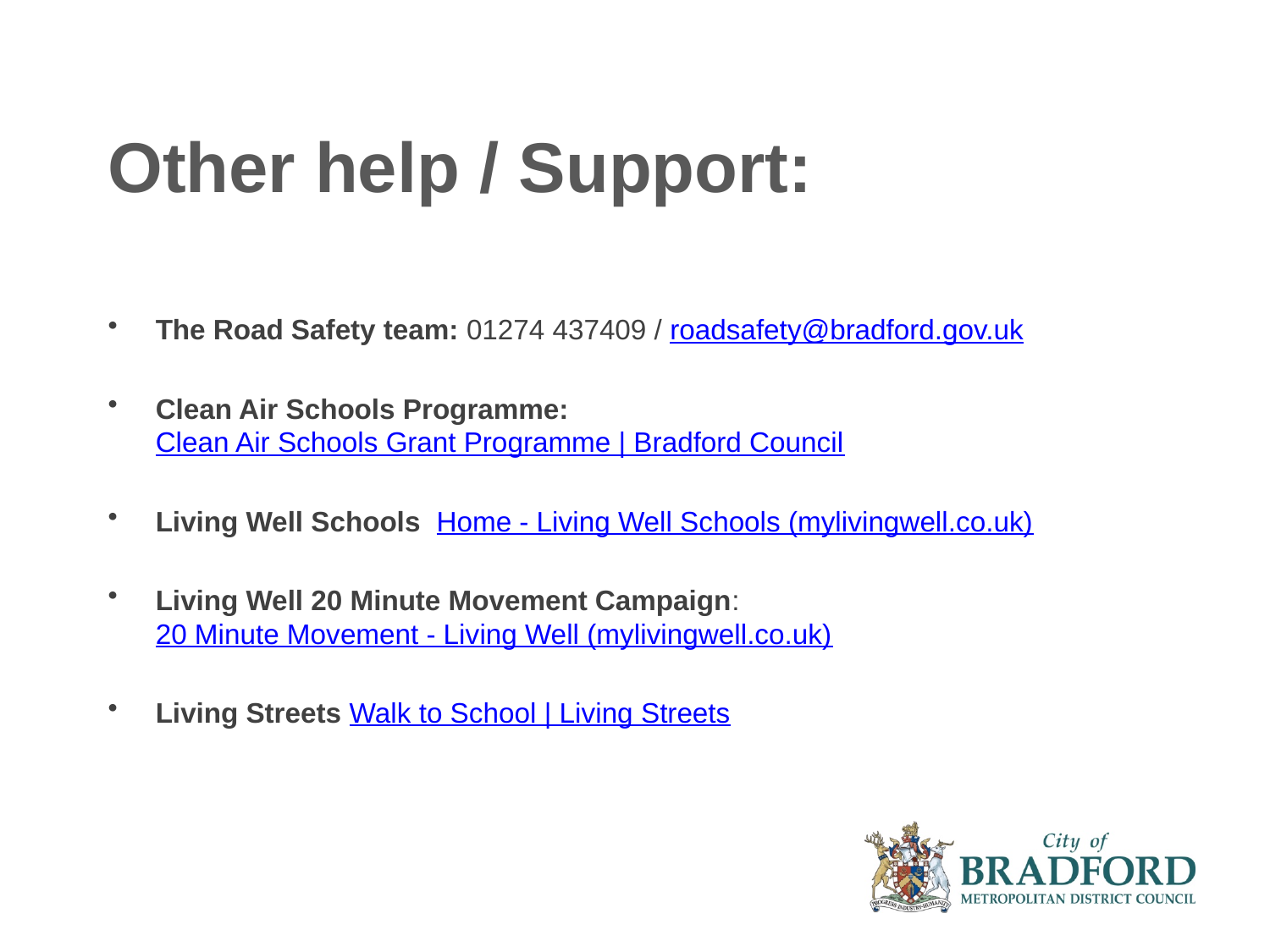

# Other help / Support:

The Road Safety team: 01274 437409 / roadsafety@bradford.gov.uk

Clean Air Schools Programme: Clean Air Schools Grant Programme | Bradford Council

Living Well Schools  Home - Living Well Schools (mylivingwell.co.uk)

Living Well 20 Minute Movement Campaign: 20 Minute Movement - Living Well (mylivingwell.co.uk)

Living Streets Walk to School | Living Streets